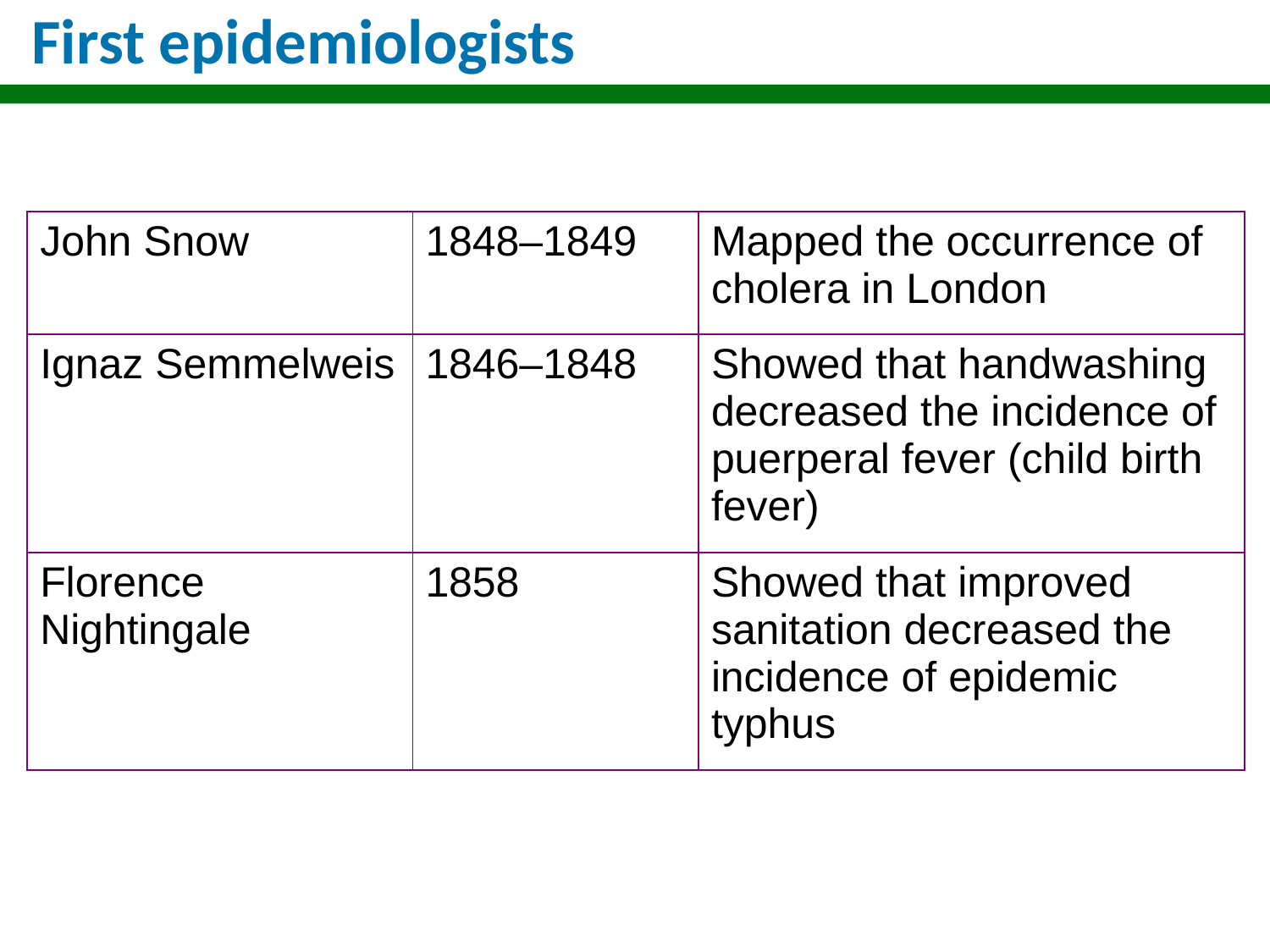

# First epidemiologists
| John Snow | 1848–1849 | Mapped the occurrence of cholera in London |
| --- | --- | --- |
| Ignaz Semmelweis | 1846–1848 | Showed that handwashing decreased the incidence of puerperal fever (child birth fever) |
| Florence Nightingale | 1858 | Showed that improved sanitation decreased the incidence of epidemic typhus |